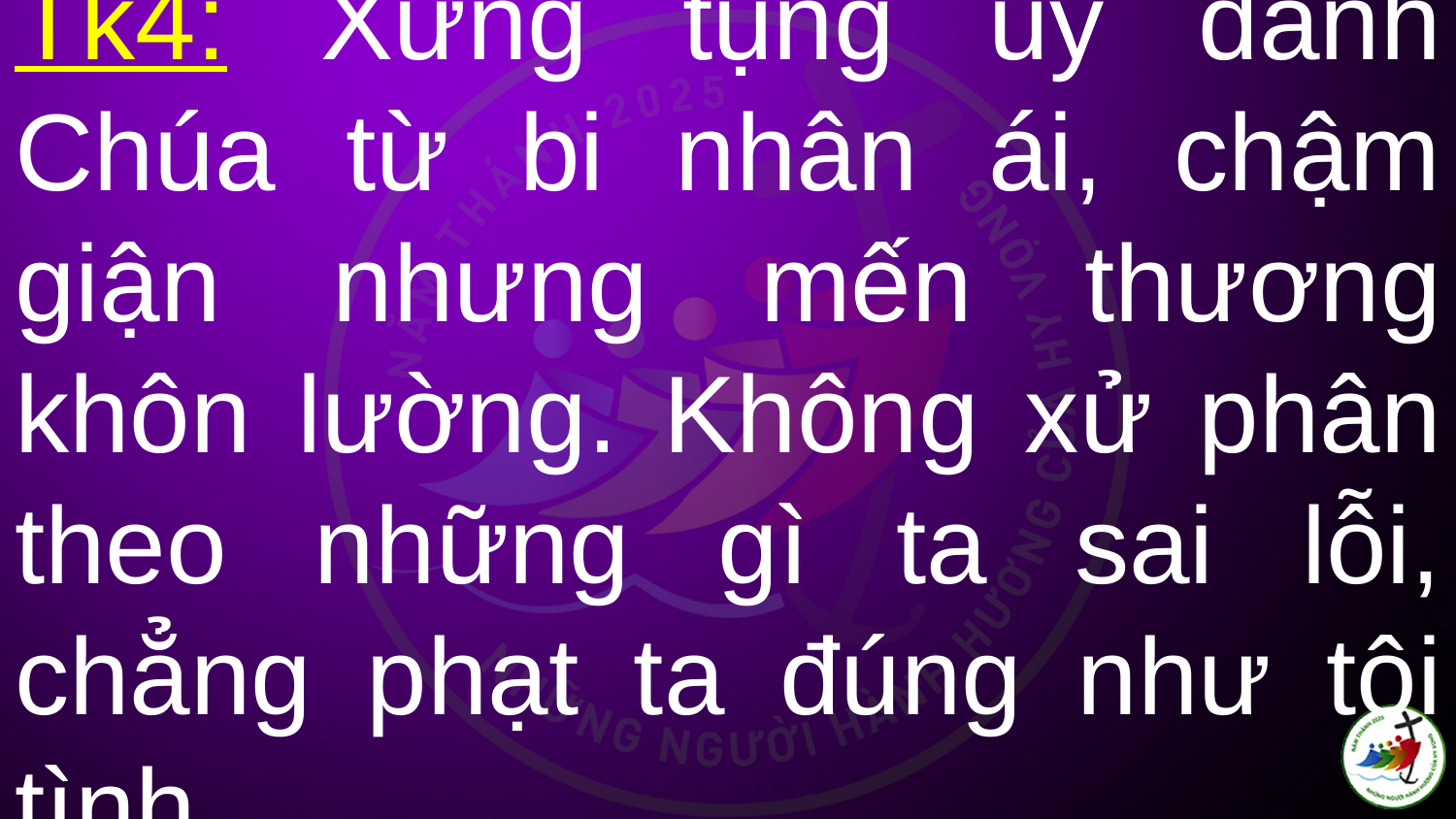

# Tk4: Xưng tụng uy danh Chúa từ bi nhân ái, chậm giận nhưng mến thương khôn lường. Không xử phân theo những gì ta sai lỗi, chẳng phạt ta đúng như tội tình.